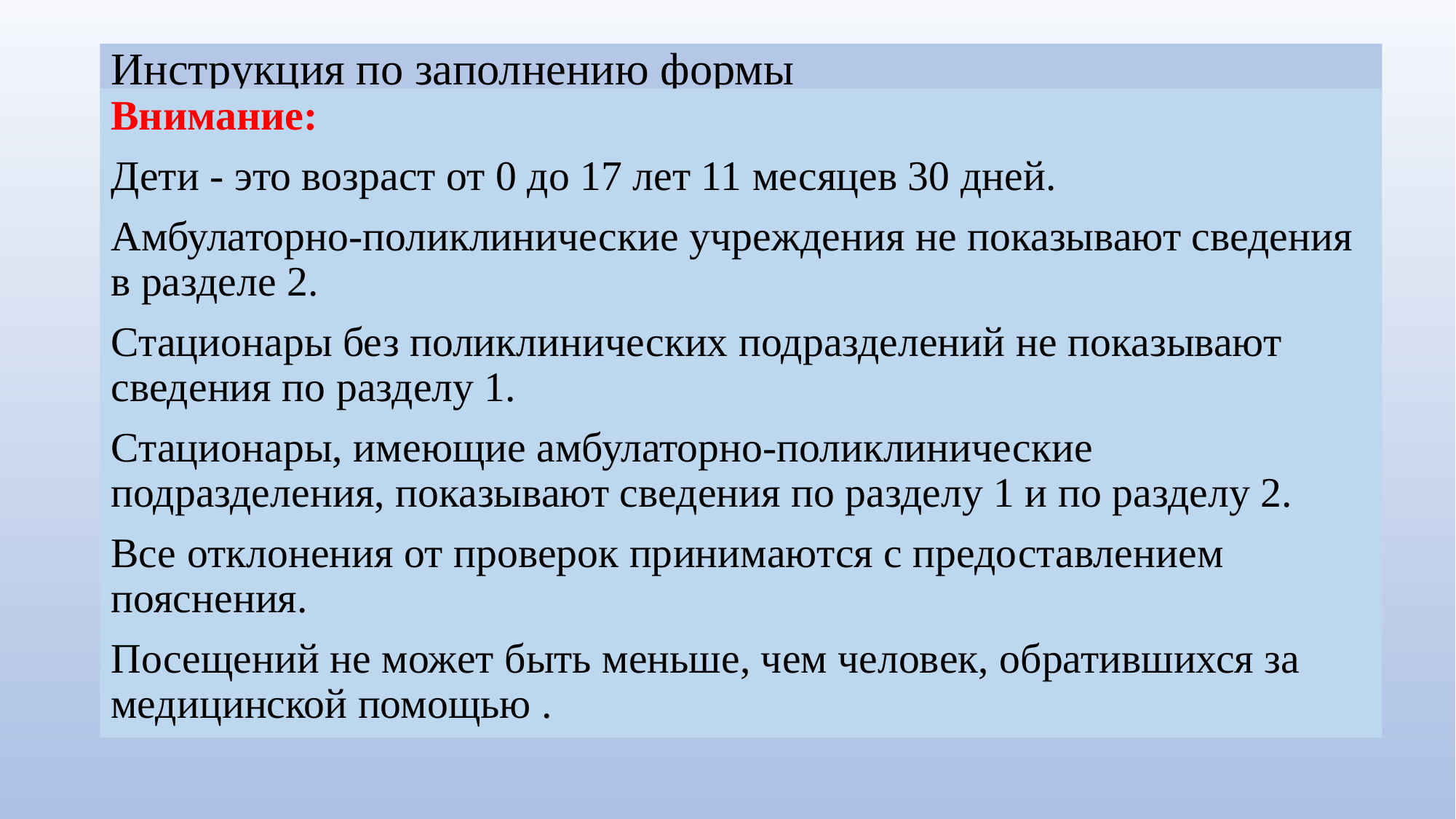

# Инструкция по заполнению формы
Внимание:
Дети - это возраст от 0 до 17 лет 11 месяцев 30 дней.
Амбулаторно-поликлинические учреждения не показывают сведения в разделе 2.
Стационары без поликлинических подразделений не показывают сведения по разделу 1.
Стационары, имеющие амбулаторно-поликлинические подразделения, показывают сведения по разделу 1 и по разделу 2.
Все отклонения от проверок принимаются с предоставлением пояснения.
Посещений не может быть меньше, чем человек, обратившихся за медицинской помощью .